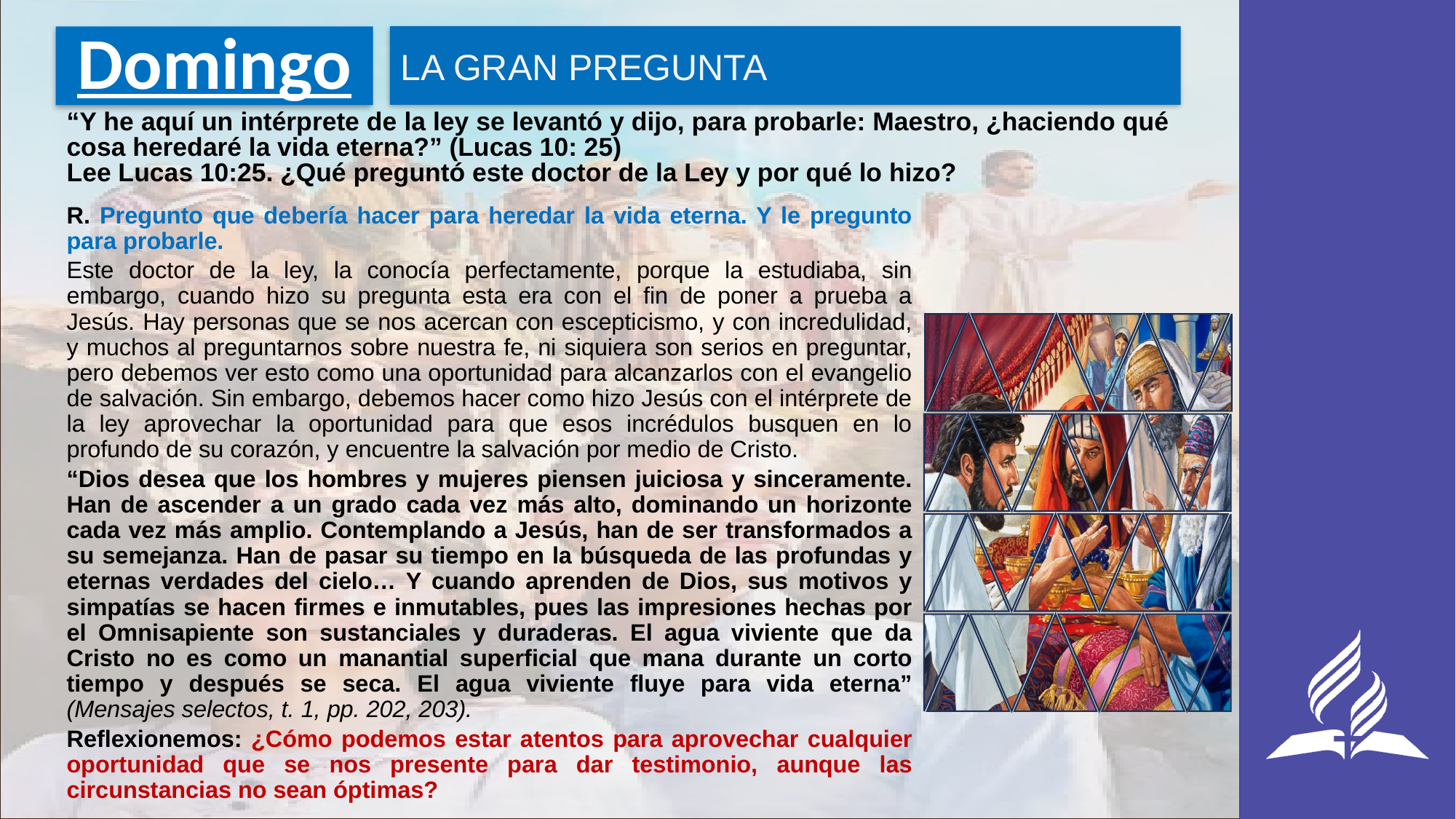

LA GRAN PREGUNTA
# Domingo
“Y he aquí un intérprete de la ley se levantó y dijo, para probarle: Maestro, ¿haciendo qué cosa heredaré la vida eterna?” (Lucas 10: 25)
Lee Lucas 10:25. ¿Qué preguntó este doctor de la Ley y por qué lo hizo?
R. Pregunto que debería hacer para heredar la vida eterna. Y le pregunto para probarle.
Este doctor de la ley, la conocía perfectamente, porque la estudiaba, sin embargo, cuando hizo su pregunta esta era con el fin de poner a prueba a Jesús. Hay personas que se nos acercan con escepticismo, y con incredulidad, y muchos al preguntarnos sobre nuestra fe, ni siquiera son serios en preguntar, pero debemos ver esto como una oportunidad para alcanzarlos con el evangelio de salvación. Sin embargo, debemos hacer como hizo Jesús con el intérprete de la ley aprovechar la oportunidad para que esos incrédulos busquen en lo profundo de su corazón, y encuentre la salvación por medio de Cristo.
“Dios desea que los hombres y mujeres piensen juiciosa y sinceramente. Han de ascender a un grado cada vez más alto, dominando un horizonte cada vez más amplio. Contemplando a Jesús, han de ser transformados a su semejanza. Han de pasar su tiempo en la búsqueda de las profundas y eternas verdades del cielo… Y cuando aprenden de Dios, sus motivos y simpatías se hacen firmes e inmutables, pues las impresiones hechas por el Omnisapiente son sustanciales y duraderas. El agua viviente que da Cristo no es como un manantial superficial que mana durante un corto tiempo y después se seca. El agua viviente fluye para vida eterna” (Mensajes selectos, t. 1, pp. 202, 203).
Reflexionemos: ¿Cómo podemos estar atentos para aprovechar cualquier oportunidad que se nos presente para dar testimonio, aunque las circunstancias no sean óptimas?